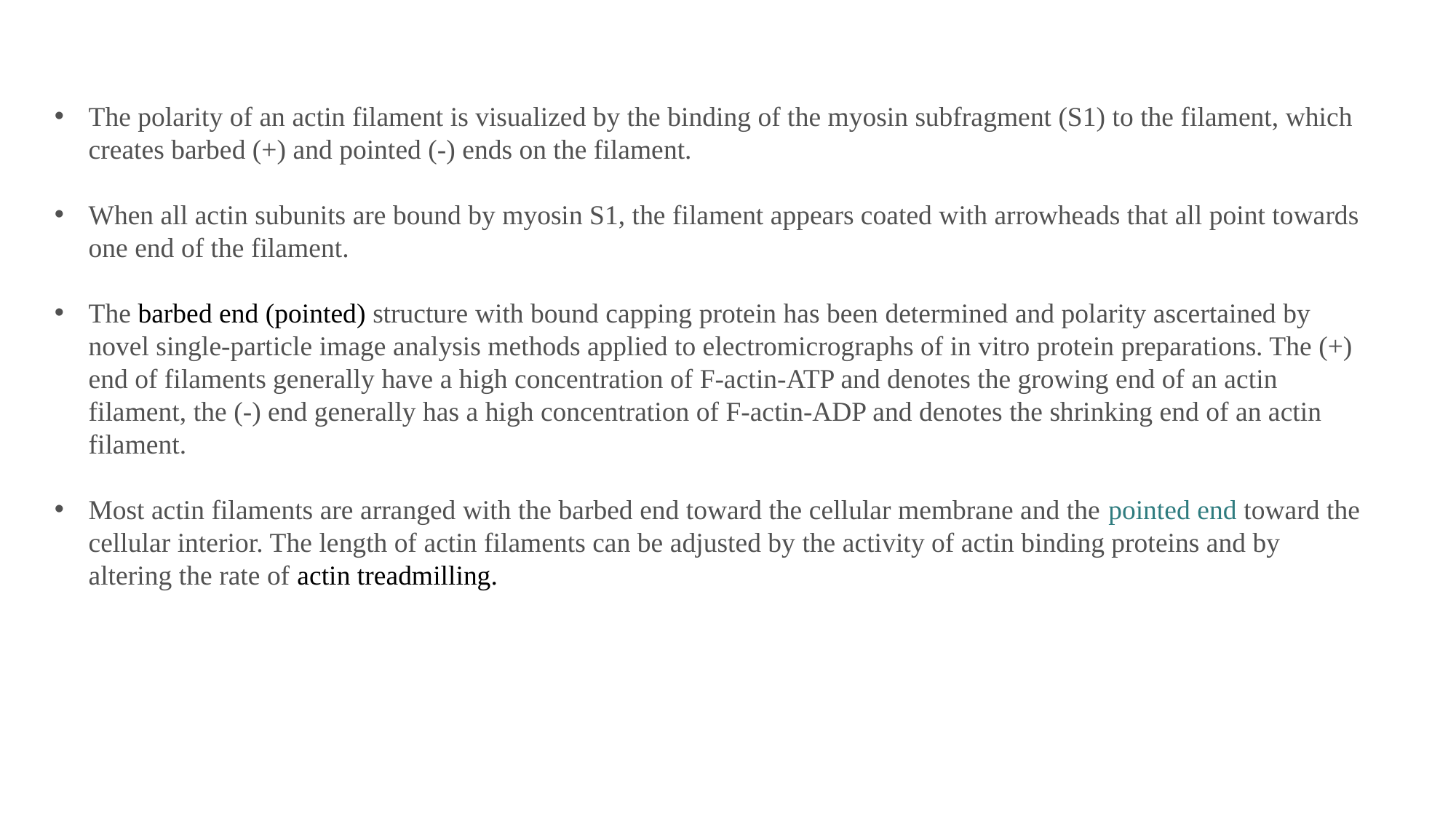

The polarity of an actin filament is visualized by the binding of the myosin subfragment (S1) to the filament, which creates barbed (+) and pointed (-) ends on the filament.

When all actin subunits are bound by myosin S1, the filament appears coated with arrowheads that all point towards one end of the filament.

The barbed end (pointed) structure with bound capping protein has been determined and polarity ascertained by novel single-particle image analysis methods applied to electromicrographs of in vitro protein preparations. The (+) end of filaments generally have a high concentration of F-actin-ATP and denotes the growing end of an actin filament, the (-) end generally has a high concentration of F-actin-ADP and denotes the shrinking end of an actin filament.

Most actin filaments are arranged with the barbed end toward the cellular membrane and the pointed end toward the cellular interior. The length of actin filaments can be adjusted by the activity of actin binding proteins and by altering the rate of actin treadmilling.